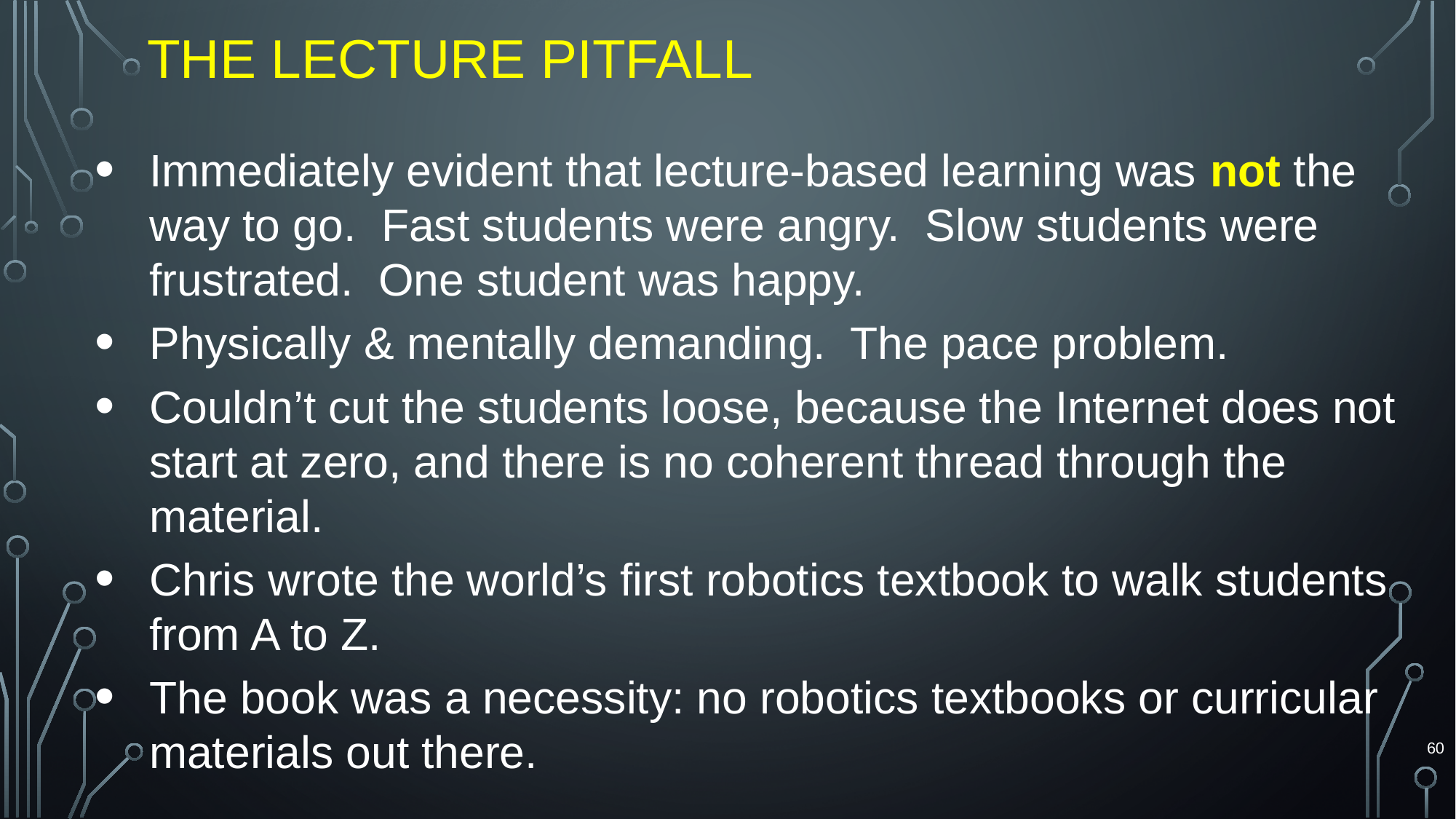

# The Lecture PitfalL
Immediately evident that lecture-based learning was not the way to go.  Fast students were angry.  Slow students were frustrated.  One student was happy.
Physically & mentally demanding.  The pace problem.
Couldn’t cut the students loose, because the Internet does not start at zero, and there is no coherent thread through the material.
Chris wrote the world’s first robotics textbook to walk students from A to Z.
The book was a necessity: no robotics textbooks or curricular materials out there.
60